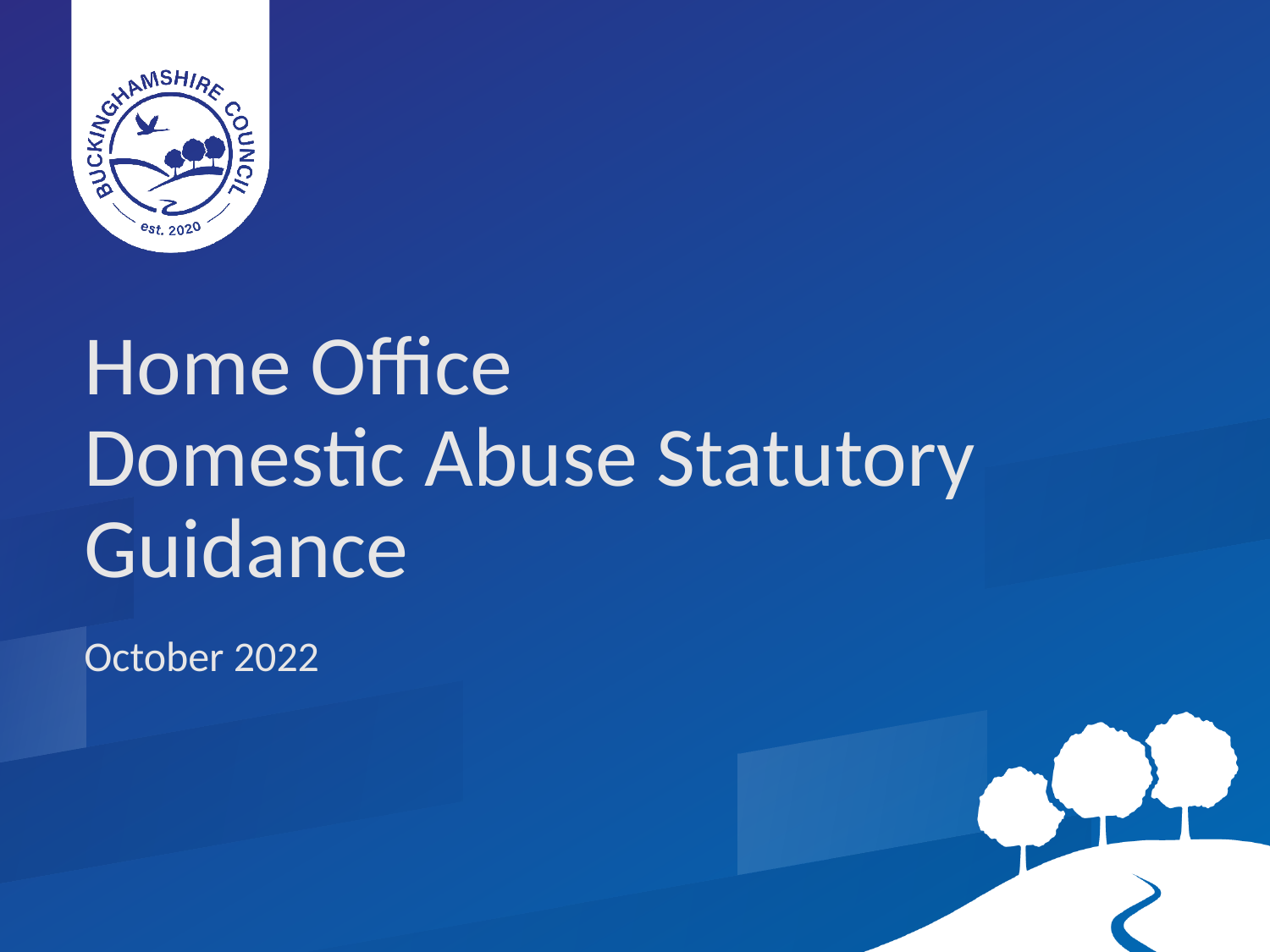

Home Office
Domestic Abuse Statutory Guidance
October 2022